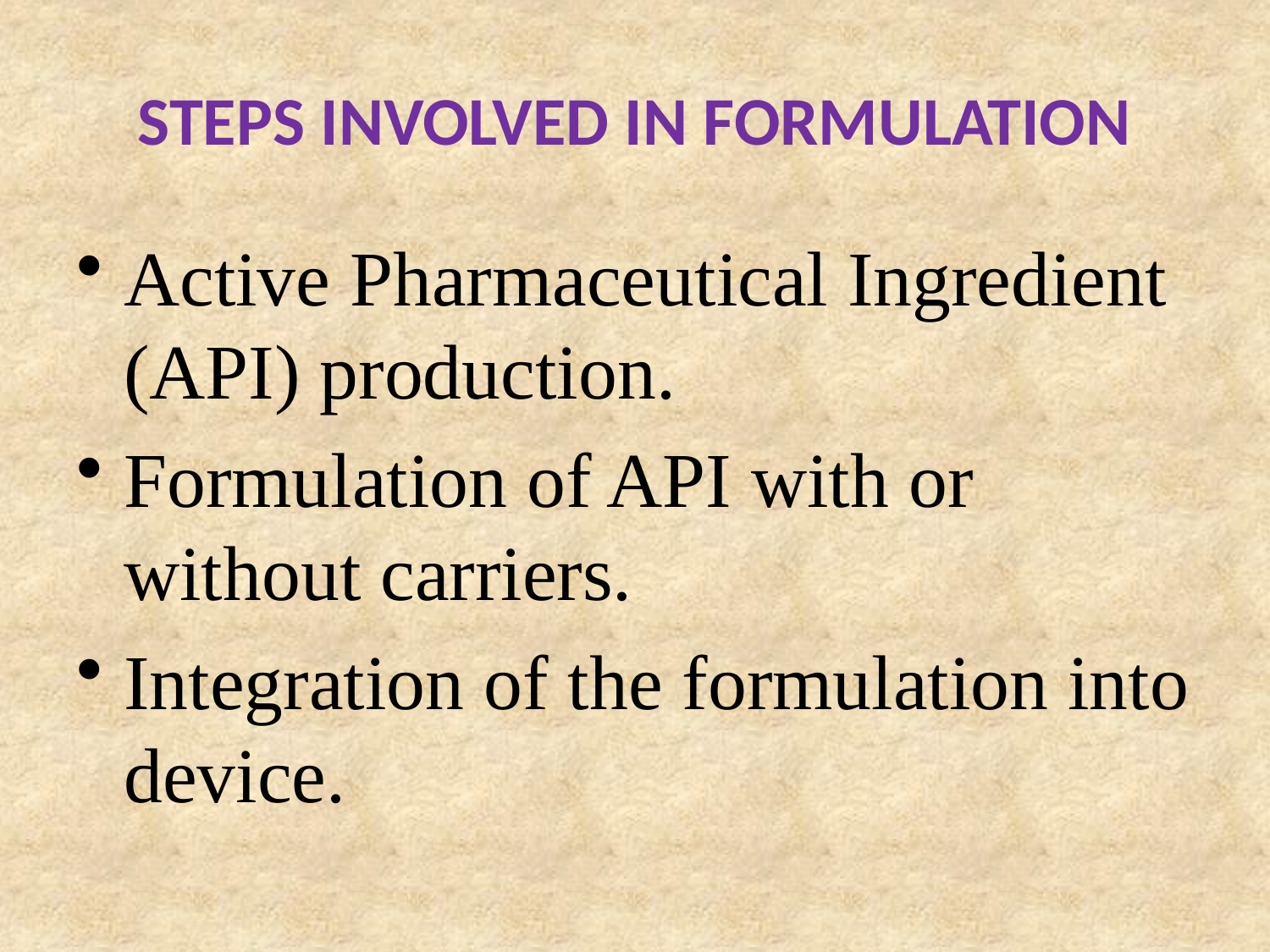

# STEPS INVOLVED IN FORMULATION
Active Pharmaceutical Ingredient (API) production.
Formulation of API with or without carriers.
Integration of the formulation into device.